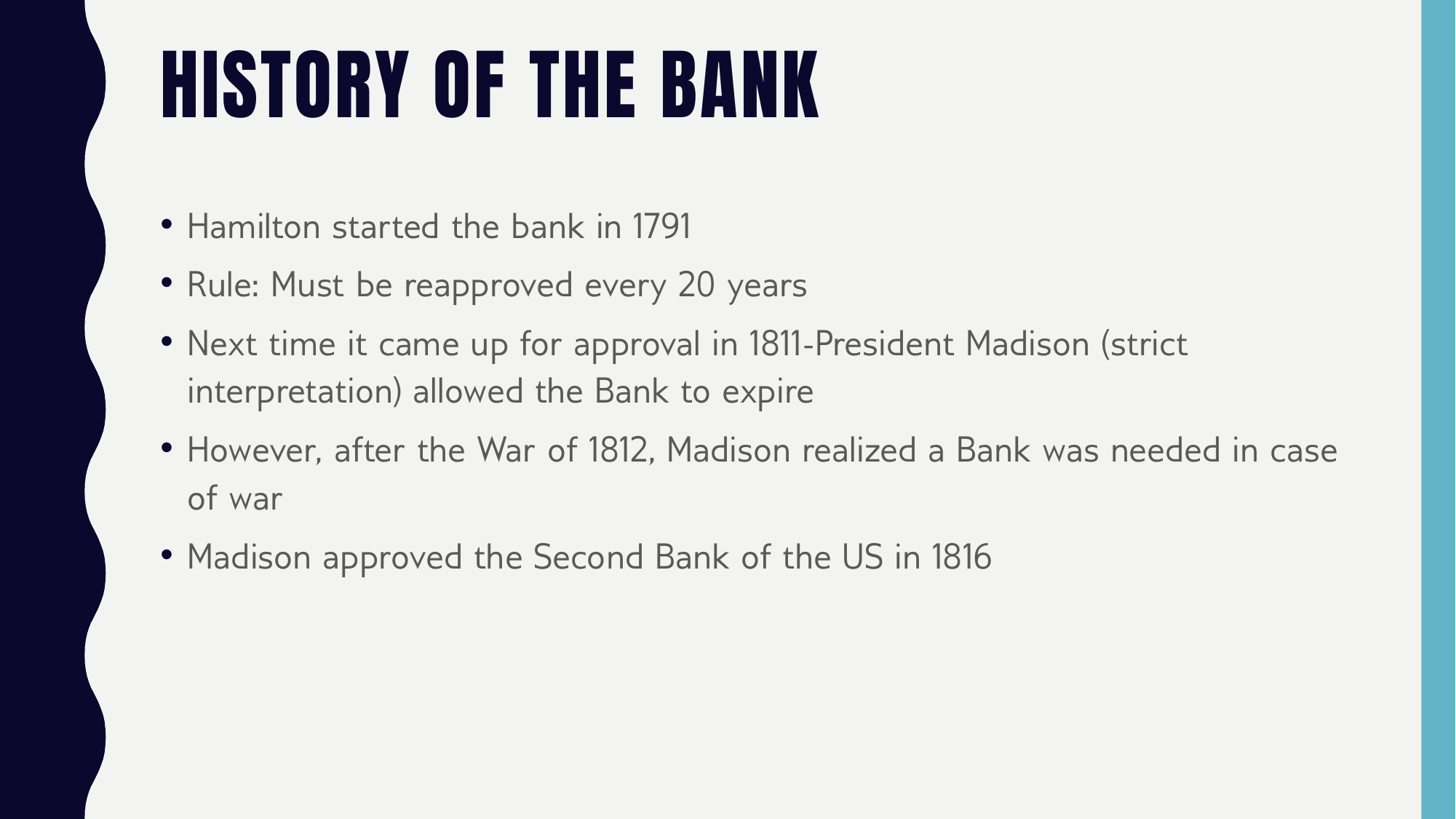

# History of the Bank
Hamilton started the bank in 1791
Rule: Must be reapproved every 20 years
Next time it came up for approval in 1811-President Madison (strict interpretation) allowed the Bank to expire
However, after the War of 1812, Madison realized a Bank was needed in case of war
Madison approved the Second Bank of the US in 1816